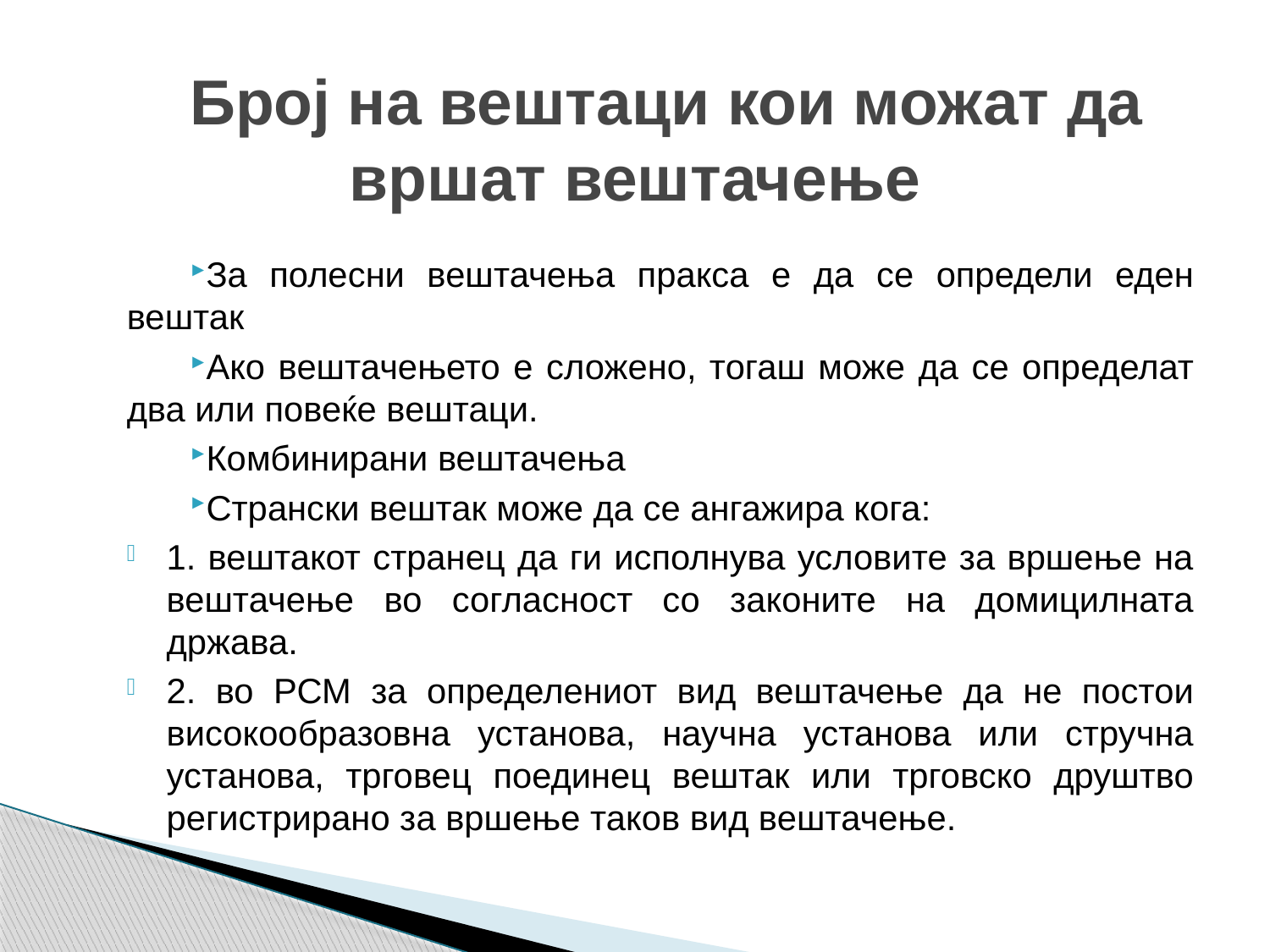

# Број на вештаци кои можат да вршат вештачење
За полесни вештачења пракса е да се определи еден вештак
Ако вештачењето е сложено, тогаш може да се определат два или повеќе вештаци.
Комбинирани вештачења
Странски вештак може да се ангажира кога:
1. вештакот странец да ги исполнува условите за вршење на вештачење во согласност со законите на домицилната држава.
2. во РСМ за определениот вид вештачење да не постои високообразовна установа, научна установа или стручна установа, трговец поединец вештак или трговско друштво регистрирано за вршење таков вид вештачење.